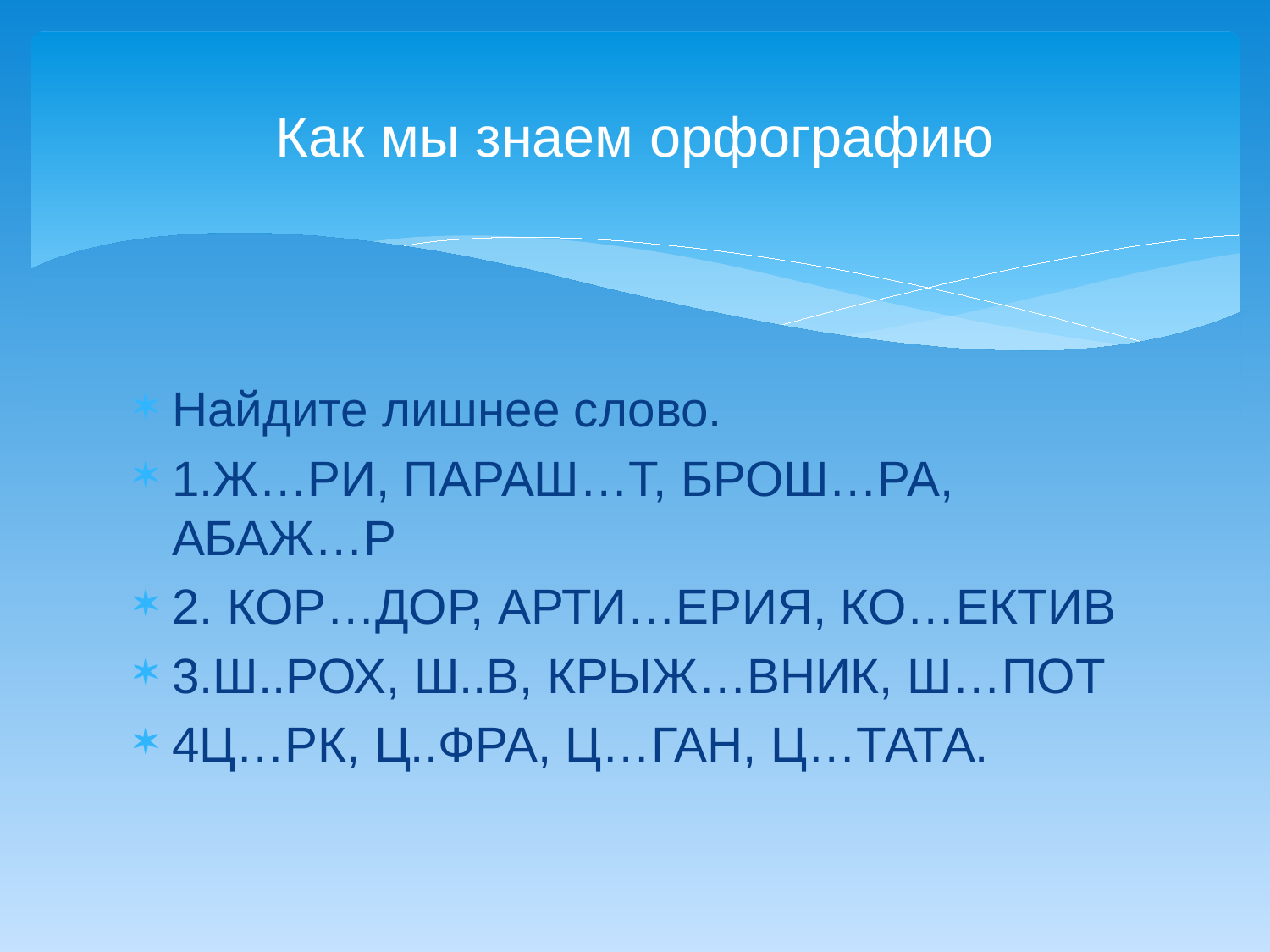

# Как мы знаем орфографию
Найдите лишнее слово.
1.Ж…РИ, ПАРАШ…Т, БРОШ…РА, АБАЖ…Р
2. КОР…ДОР, АРТИ…ЕРИЯ, КО…ЕКТИВ
3.Ш..РОХ, Ш..В, КРЫЖ…ВНИК, Ш…ПОТ
4Ц…РК, Ц..ФРА, Ц…ГАН, Ц…ТАТА.